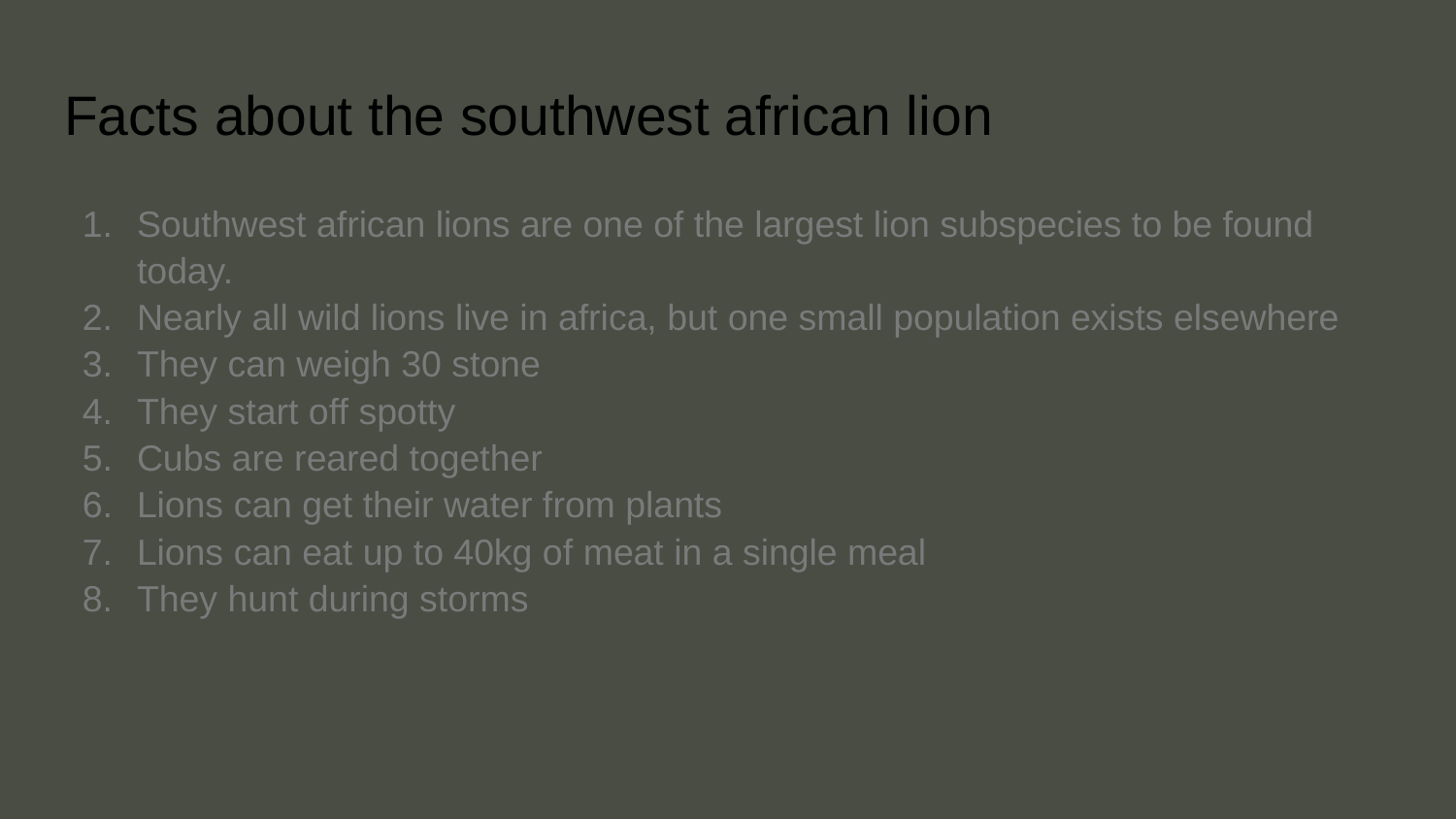

# Facts about the southwest african lion
Southwest african lions are one of the largest lion subspecies to be found today.
Nearly all wild lions live in africa, but one small population exists elsewhere
They can weigh 30 stone
They start off spotty
Cubs are reared together
Lions can get their water from plants
Lions can eat up to 40kg of meat in a single meal
They hunt during storms